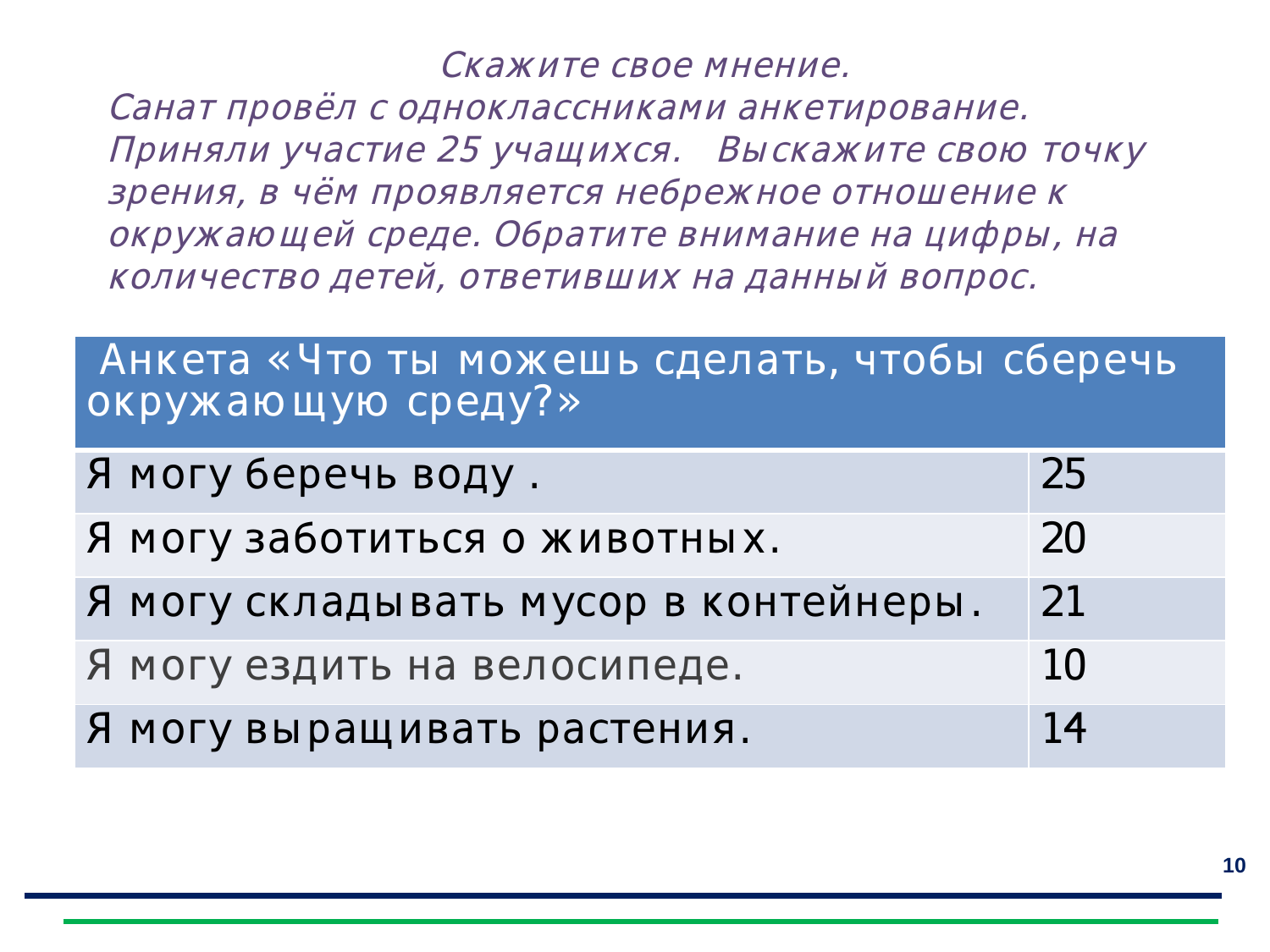

Скажите свое мнение.
Санат провёл с одноклассниками анкетирование.  Приняли участие 25 учащихся.   Выскажите свою точку зрения, в чём проявляется небрежное отношение к окружающей среде. Обратите внимание на цифры, на количество детей, ответивших на данный вопрос.
Отгадайте загадки
| Анкета «Что ты можешь сделать, чтобы сберечь окружающую среду?» |  |
| --- | --- |
| Я могу беречь воду . | 25 |
| Я могу заботиться о животных. | 20 |
| Я могу складывать мусор в контейнеры. | 21 |
| Я могу ездить на велосипеде. | 10 |
| Я могу выращивать растения. | 14 |
10